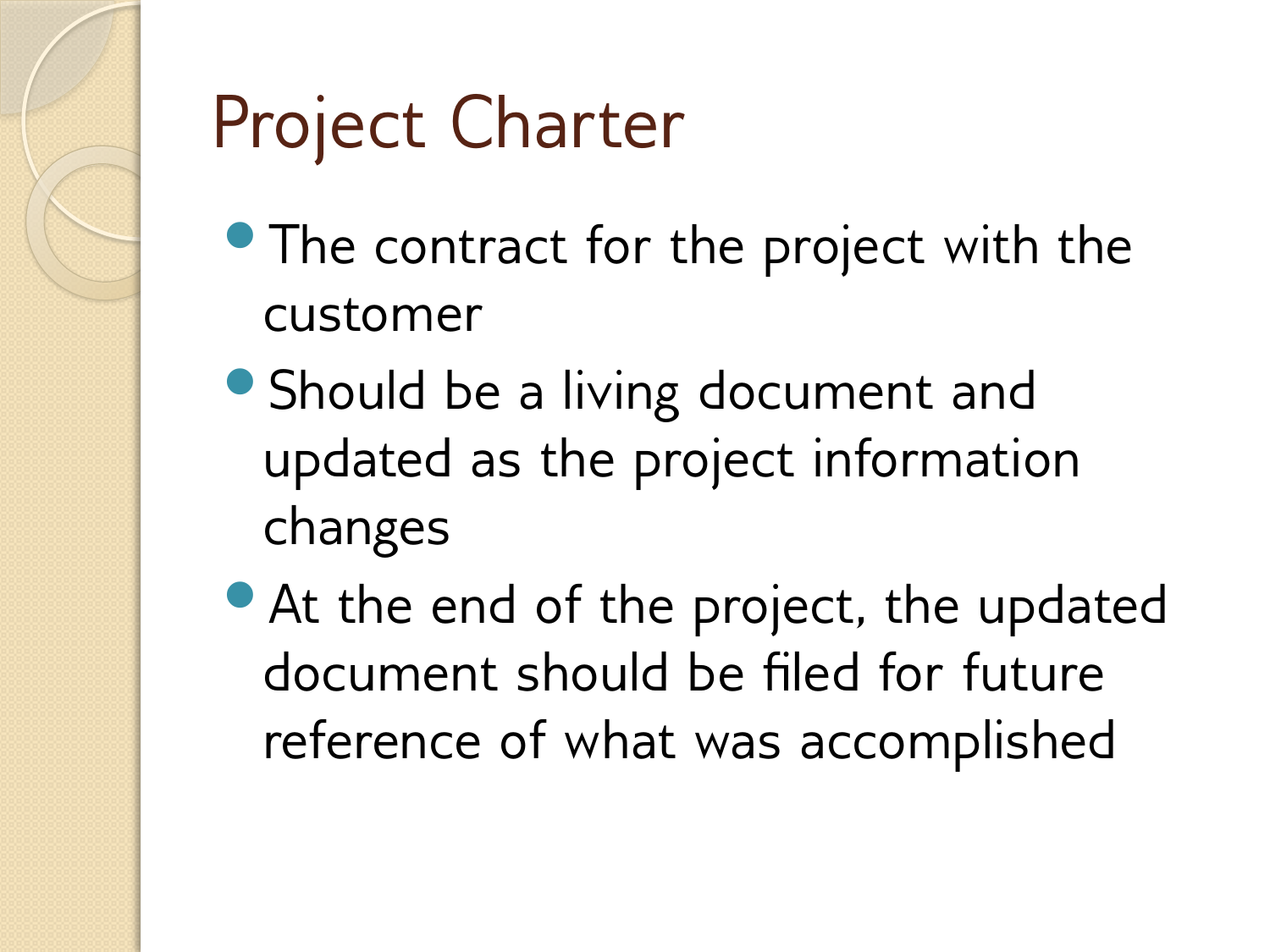

# Project Charter
The contract for the project with the customer
Should be a living document and updated as the project information changes
At the end of the project, the updated document should be filed for future reference of what was accomplished